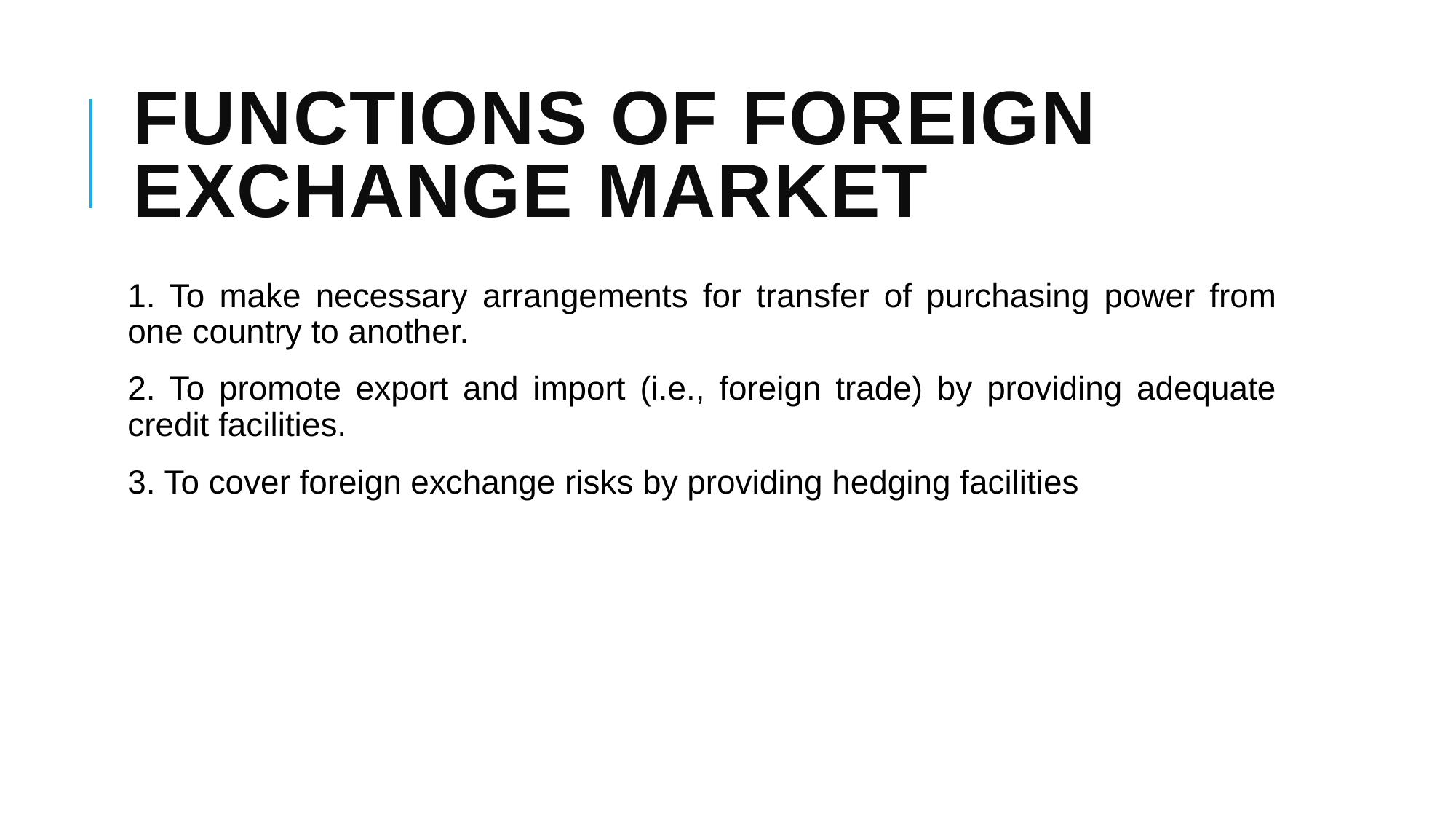

# Functions of Foreign Exchange Market
1. To make necessary arrangements for transfer of purchasing power from one country to another.
2. To promote export and import (i.e., foreign trade) by providing adequate credit facilities.
3. To cover foreign exchange risks by providing hedging facilities